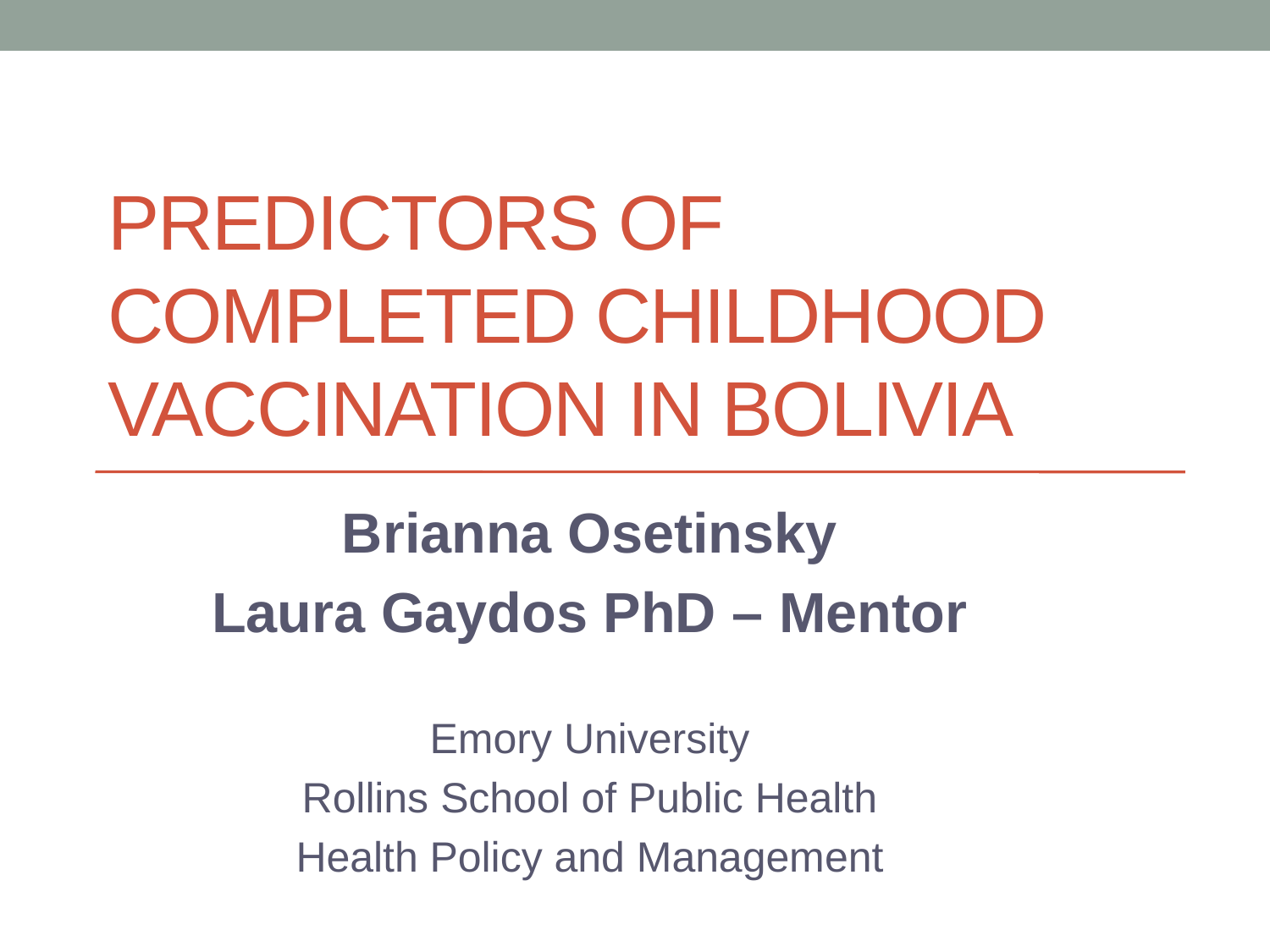

# Predictors of Completed Childhood Vaccination in Bolivia
Brianna Osetinsky
Laura Gaydos PhD – Mentor

Emory University
Rollins School of Public Health
Health Policy and Management